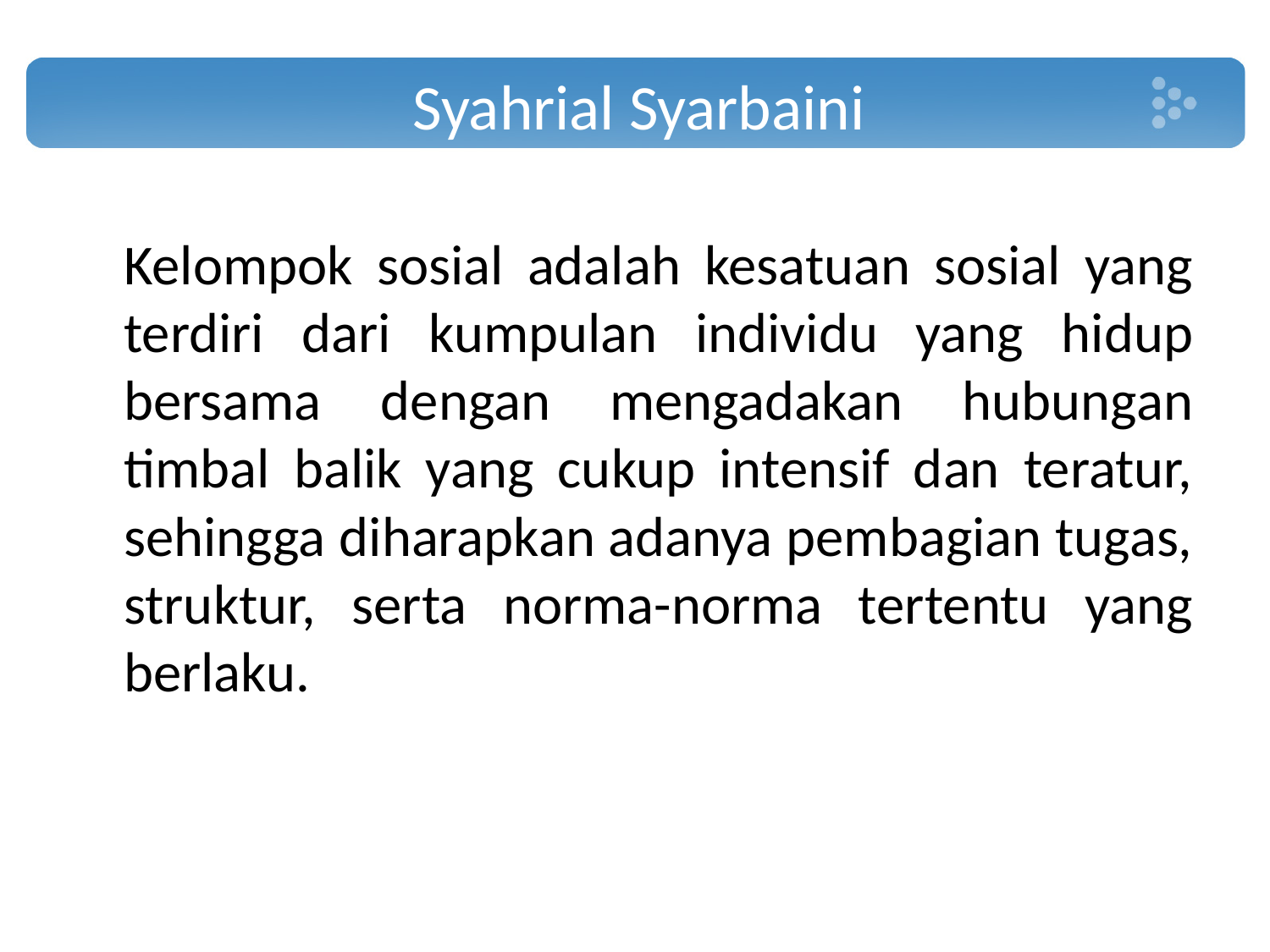

# Syahrial Syarbaini
	Kelompok sosial adalah kesatuan sosial yang terdiri dari kumpulan individu yang hidup bersama dengan mengadakan hubungan timbal balik yang cukup intensif dan teratur, sehingga diharapkan adanya pembagian tugas, struktur, serta norma-norma tertentu yang berlaku.